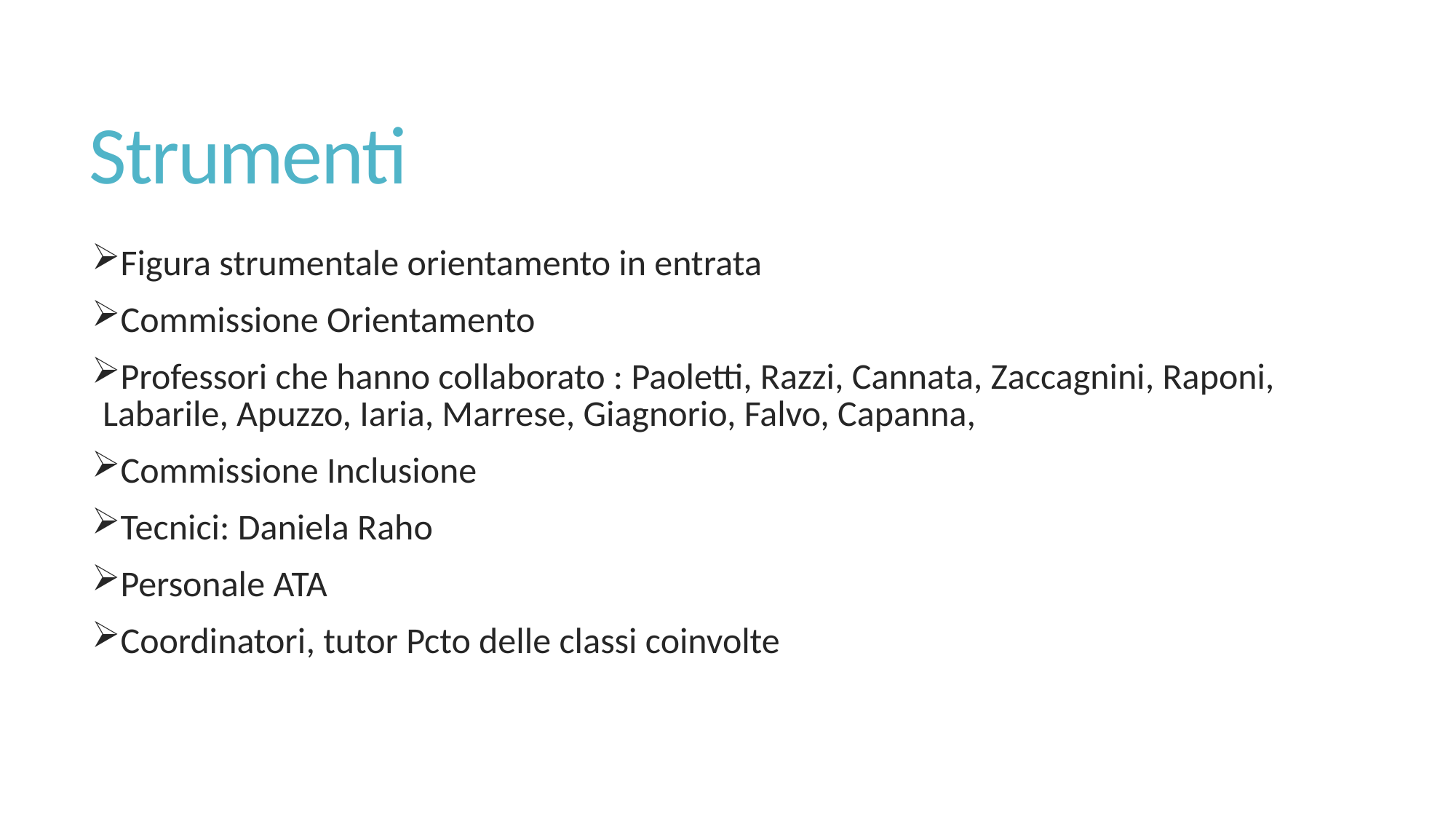

# Strumenti
Figura strumentale orientamento in entrata
Commissione Orientamento
Professori che hanno collaborato : Paoletti, Razzi, Cannata, Zaccagnini, Raponi, Labarile, Apuzzo, Iaria, Marrese, Giagnorio, Falvo, Capanna,
Commissione Inclusione
Tecnici: Daniela Raho
Personale ATA
Coordinatori, tutor Pcto delle classi coinvolte